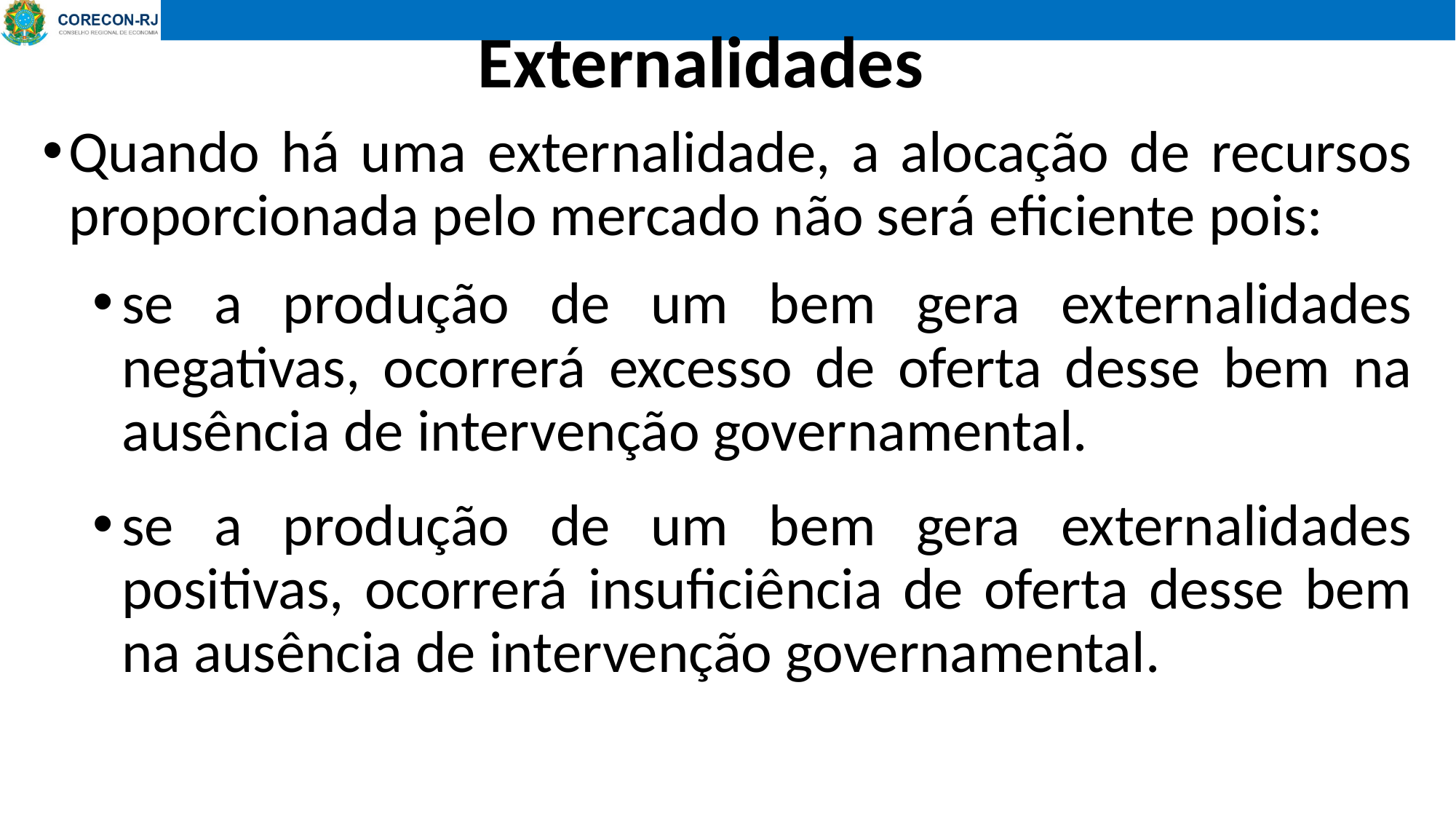

# Externalidades
Quando há uma externalidade, a alocação de recursos proporcionada pelo mercado não será eficiente pois:

se a produção de um bem gera externalidades negativas, ocorrerá excesso de oferta desse bem na ausência de intervenção governamental.

se a produção de um bem gera externalidades positivas, ocorrerá insuficiência de oferta desse bem na ausência de intervenção governamental.